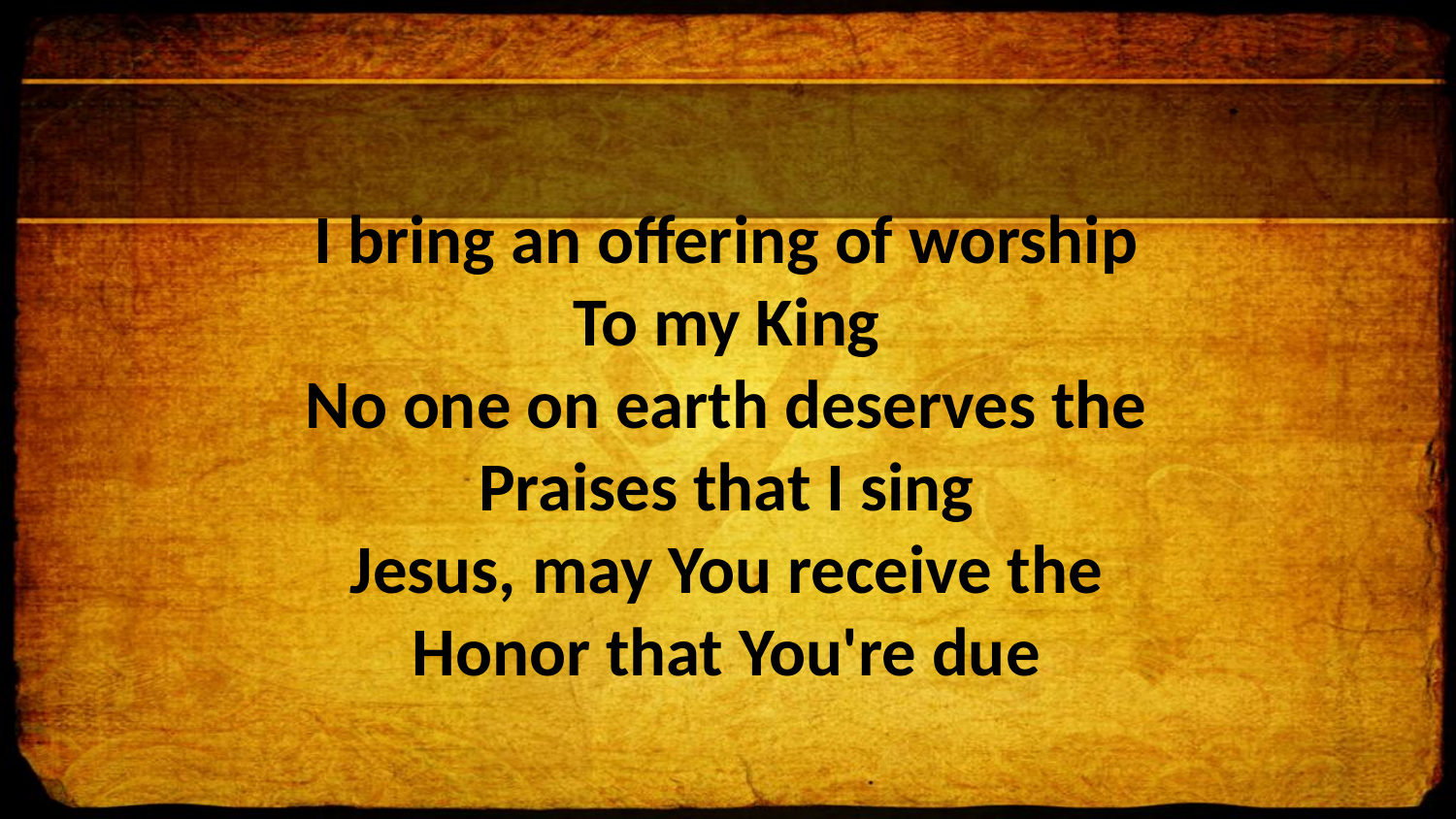

I bring an offering of worship
To my King
No one on earth deserves the
Praises that I sing
Jesus, may You receive the
Honor that You're due